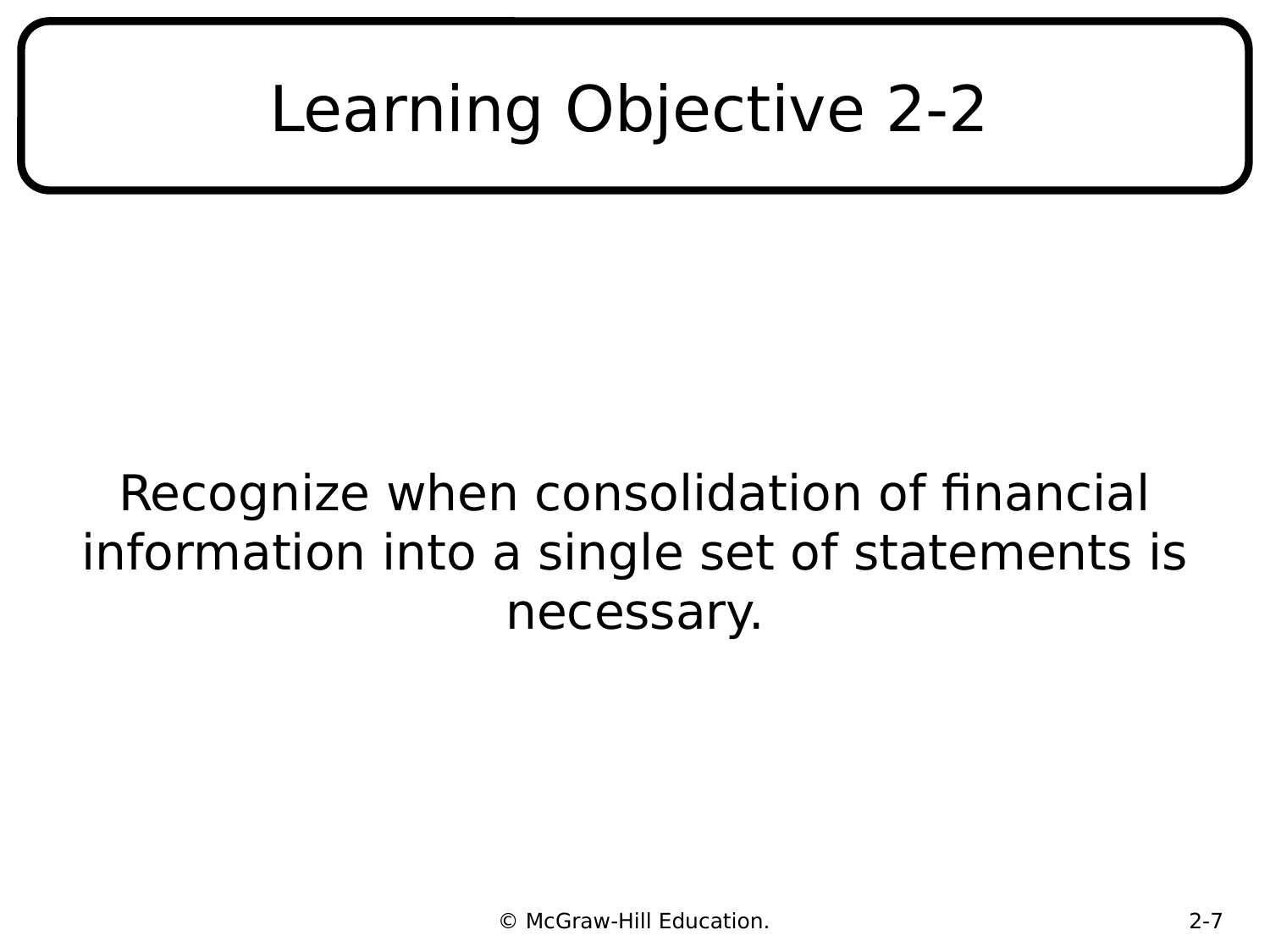

# Learning Objective 2-2
Recognize when consolidation of financial information into a single set of statements is necessary.